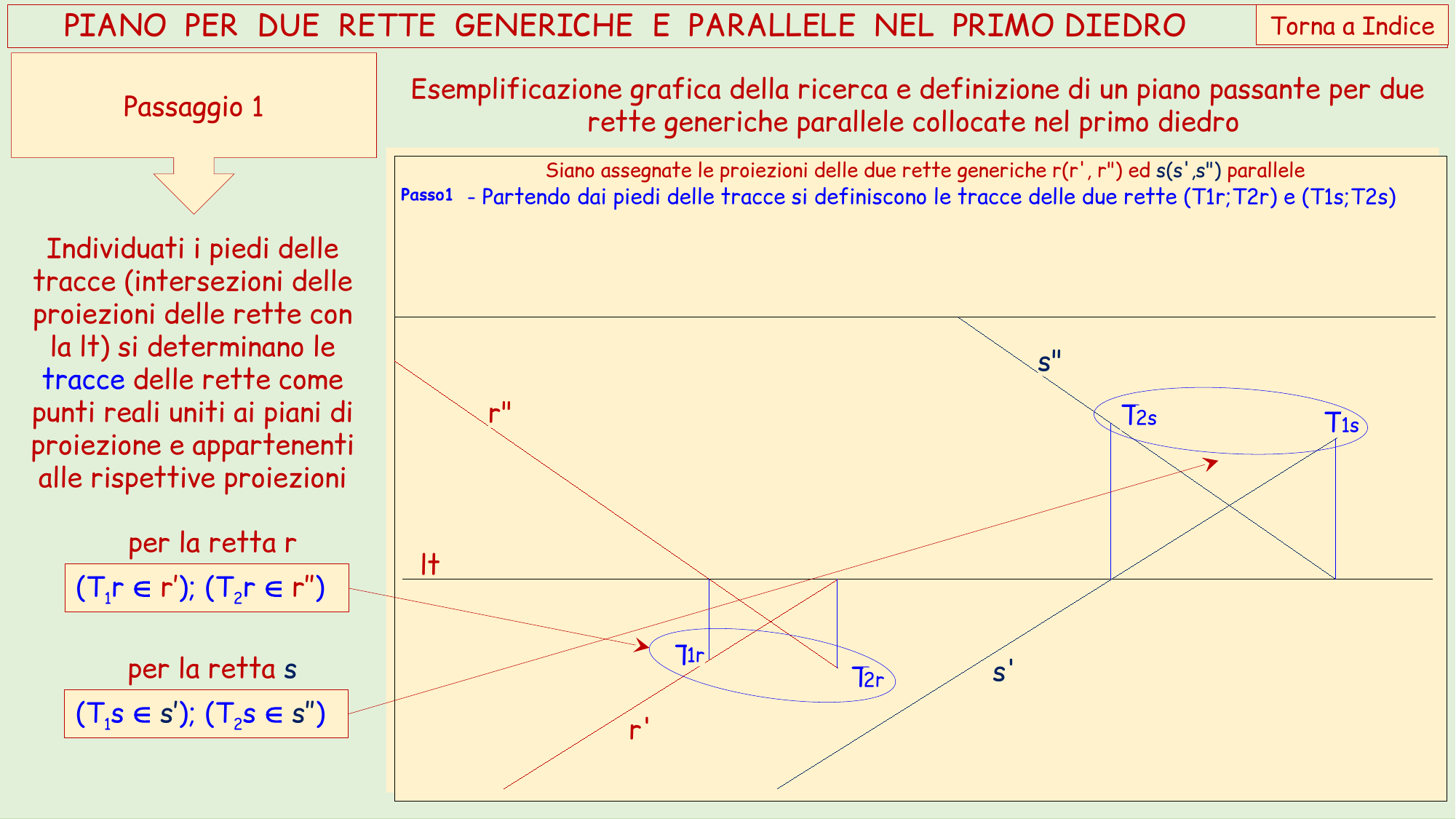

Torna a Indice
     PIANO  PER  DUE  RETTE  GENERICHE  E  PARALLELE  NEL  PRIMO DIEDRO
Passaggio 1
Esemplificazione grafica della ricerca e definizione di un piano passante per due rette generiche parallele collocate nel primo diedro

s"

r"

lt

s'
r'
Siano assegnate le proiezioni delle due rette generiche r(r', r") ed s(s',s") parallele
- Partendo dai piedi delle tracce si definiscono le tracce delle due rette (T1r;T2r) e (T1s;T2s)
Passo1
Individuati i piedi delle tracce (intersezioni delle proiezioni delle rette con la lt) si determinano le tracce delle rette come punti reali uniti ai piani di proiezione e appartenenti alle rispettive proiezioni

T
2s
T
1s

per la retta r
(T1r ∈ r’); (T2r ∈ r’’)

T
1r
per la retta s
T
2r
(T1s ∈ s’); (T2s ∈ s’’)